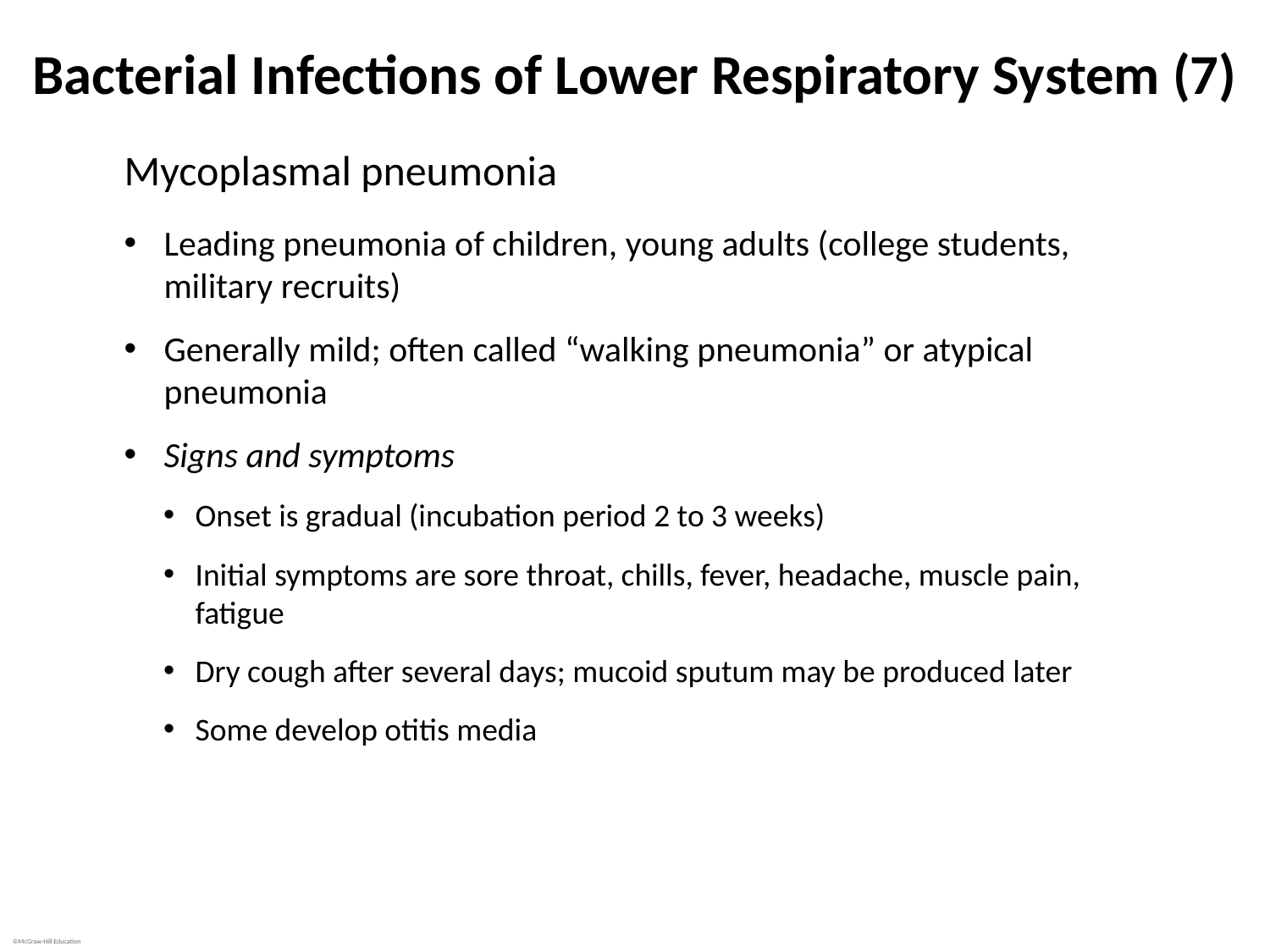

# Bacterial Infections of Lower Respiratory System (7)
Mycoplasmal pneumonia
Leading pneumonia of children, young adults (college students, military recruits)
Generally mild; often called “walking pneumonia” or atypical pneumonia
Signs and symptoms
Onset is gradual (incubation period 2 to 3 weeks)
Initial symptoms are sore throat, chills, fever, headache, muscle pain, fatigue
Dry cough after several days; mucoid sputum may be produced later
Some develop otitis media